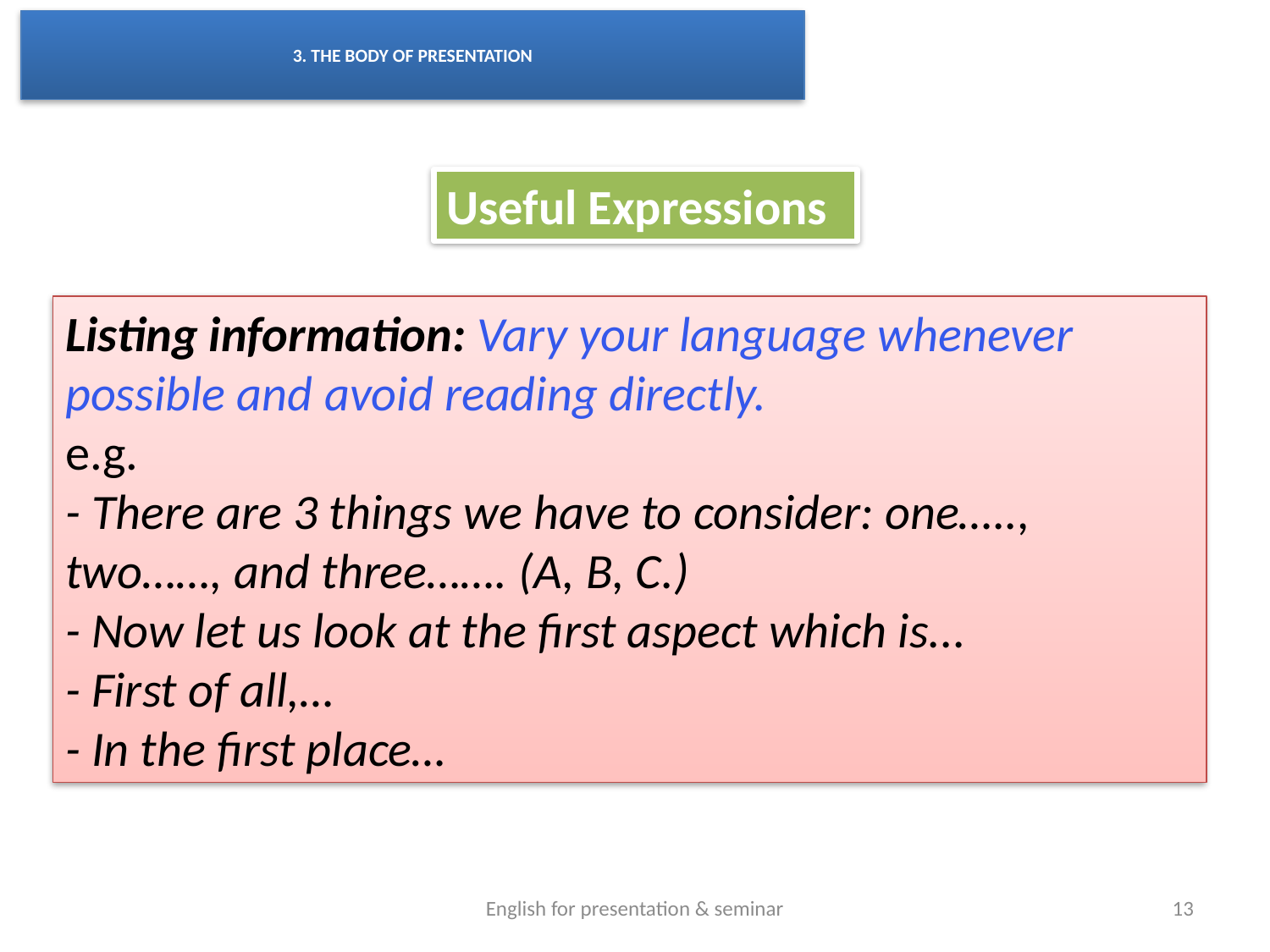

# 3. THE BODY OF PRESENTATION
Useful Expressions
Listing information: Vary your language whenever possible and avoid reading directly.
e.g.
- There are 3 things we have to consider: one….., two……, and three……. (A, B, C.)
- Now let us look at the first aspect which is...
- First of all,…
- In the first place…
English for presentation & seminar
13